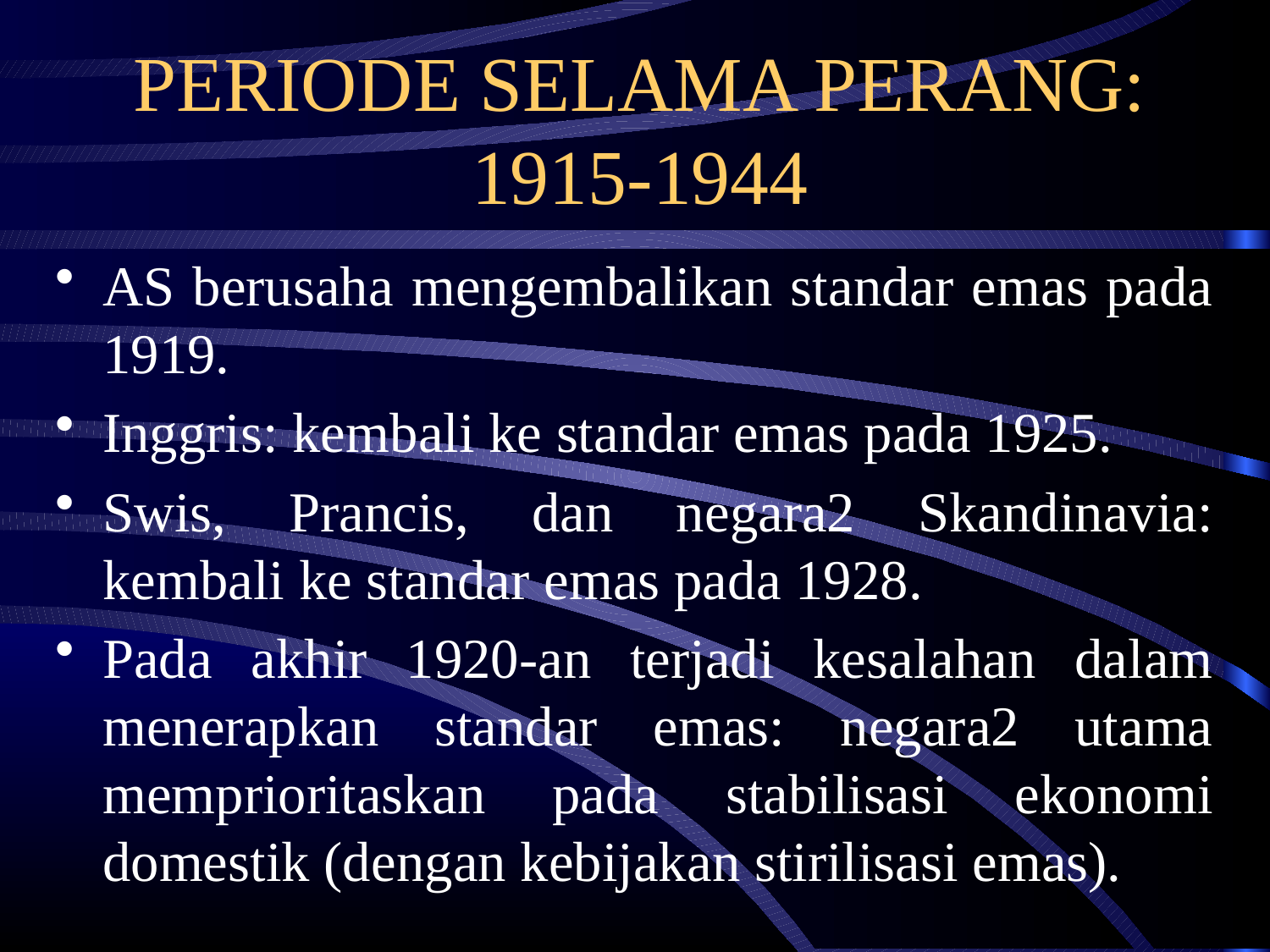

# PERIODE SELAMA PERANG: 1915-1944
AS berusaha mengembalikan standar emas pada 1919.
Inggris: kembali ke standar emas pada 1925.
Swis, Prancis, dan negara2 Skandinavia: kembali ke standar emas pada 1928.
Pada akhir 1920-an terjadi kesalahan dalam menerapkan standar emas: negara2 utama memprioritaskan pada stabilisasi ekonomi domestik (dengan kebijakan stirilisasi emas).